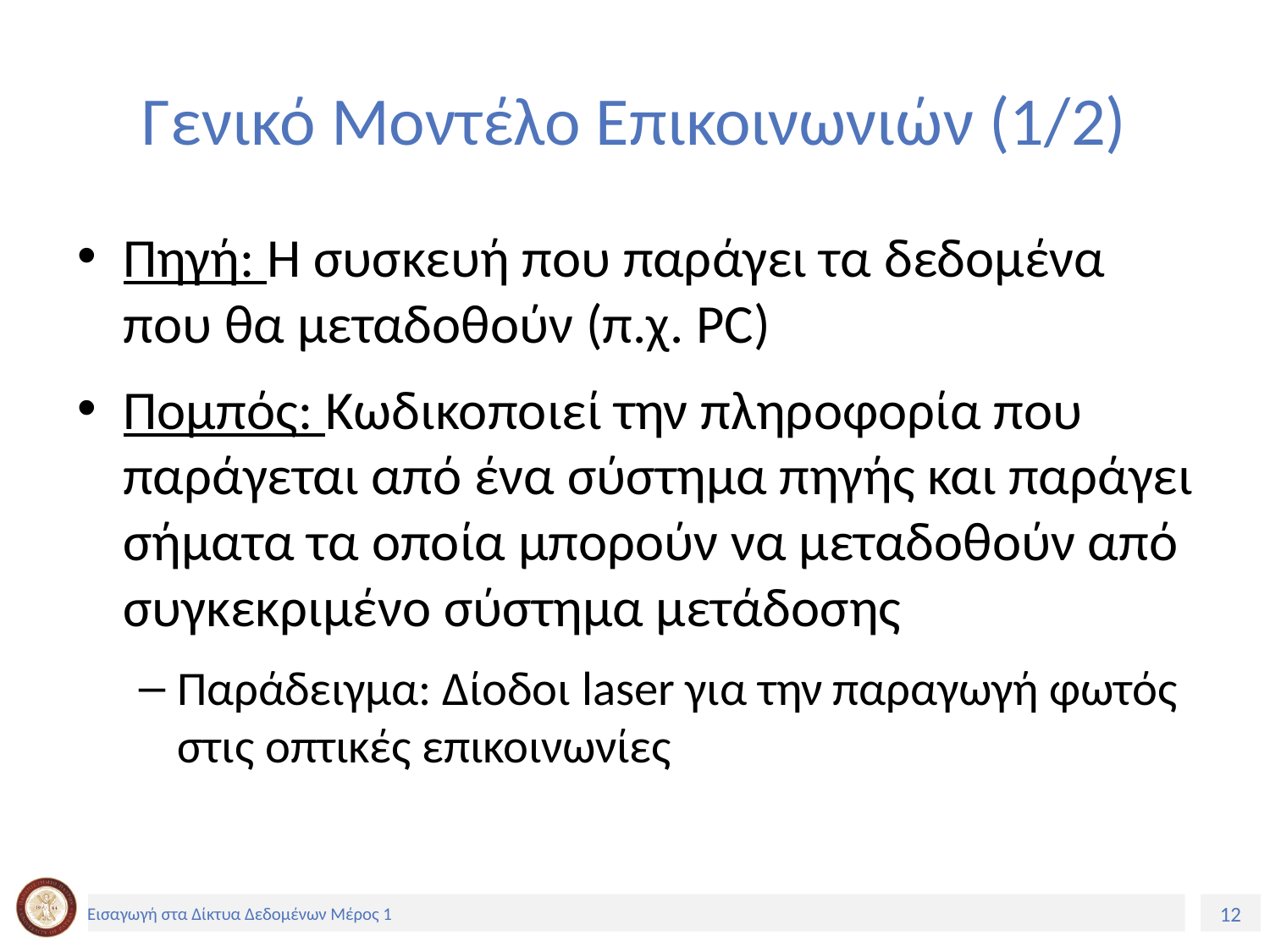

# Γενικό Μοντέλο Επικοινωνιών (1/2)
Πηγή: Η συσκευή που παράγει τα δεδομένα που θα μεταδοθούν (π.χ. PC)
Πομπός: Κωδικοποιεί την πληροφορία που παράγεται από ένα σύστημα πηγής και παράγει σήματα τα οποία μπορούν να μεταδοθούν από συγκεκριμένο σύστημα μετάδοσης
Παράδειγμα: Δίοδοι laser για την παραγωγή φωτός στις οπτικές επικοινωνίες